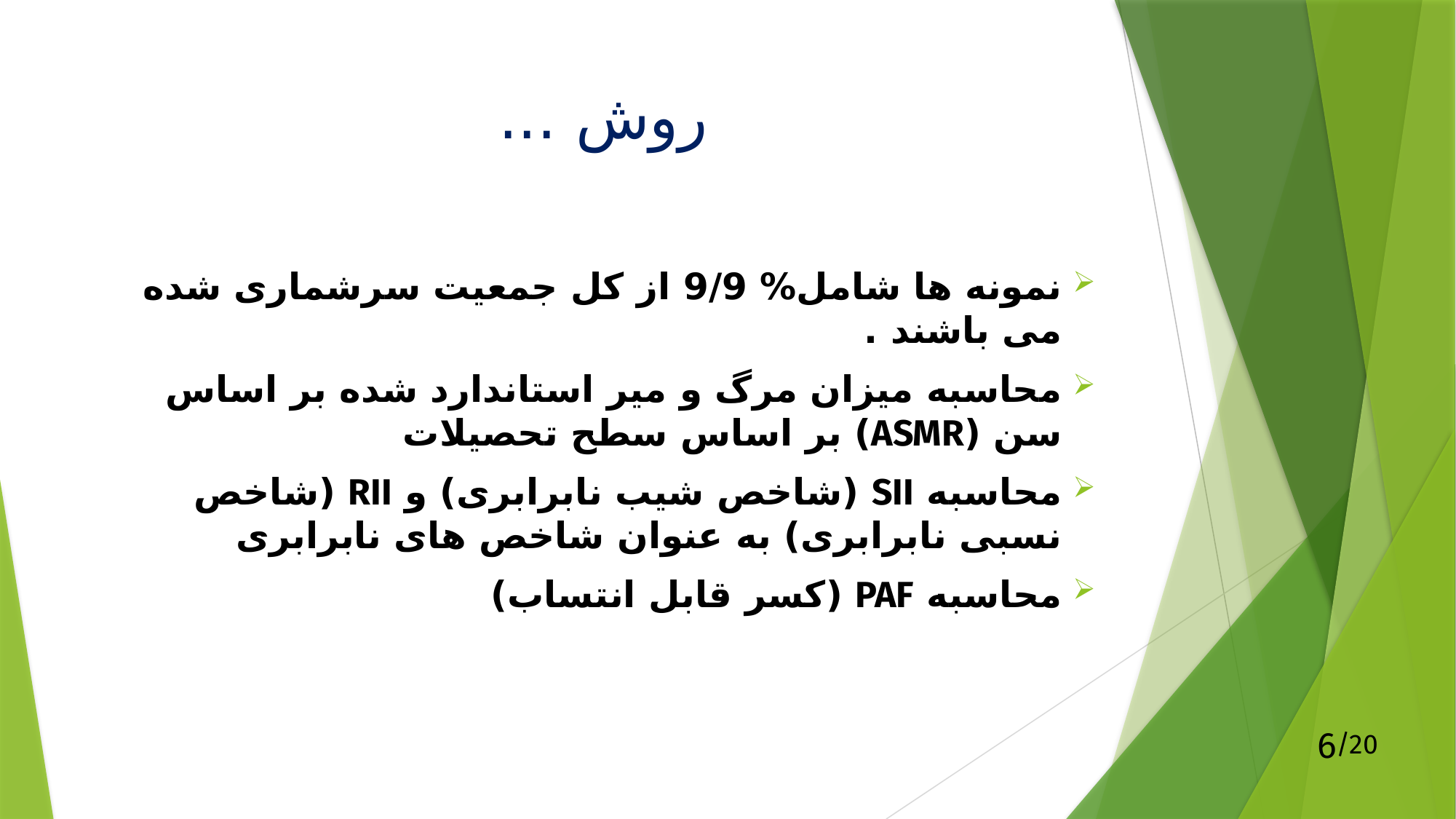

# روش ...
نمونه ها شامل% 9/9 از کل جمعیت سرشماری شده می باشند .
محاسبه میزان مرگ و میر استاندارد شده بر اساس سن (ASMR) بر اساس سطح تحصیلات
محاسبه SII (شاخص شیب نابرابری) و RII (شاخص نسبی نابرابری) به عنوان شاخص های نابرابری
محاسبه PAF (کسر قابل انتساب)

6